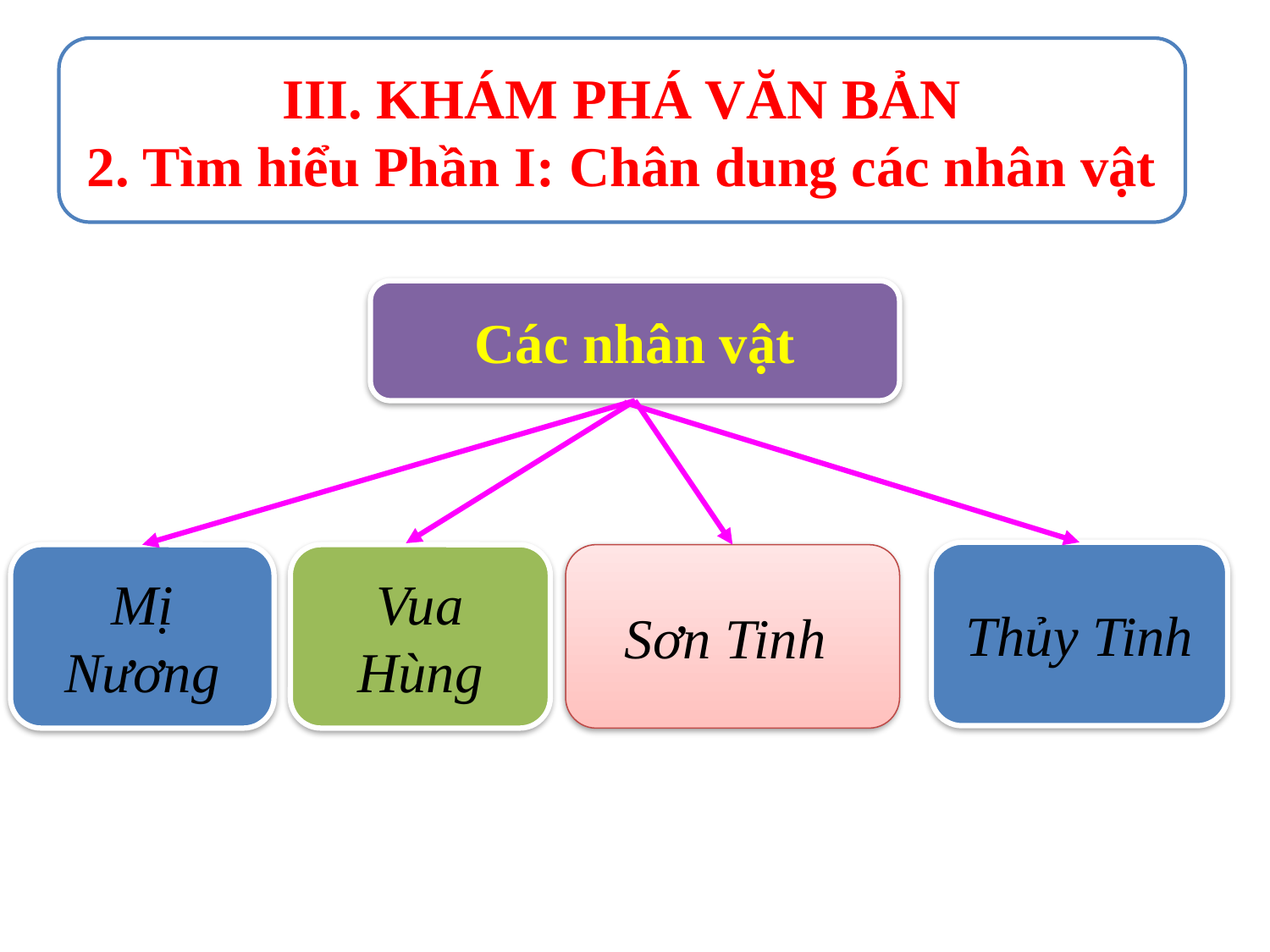

III. KHÁM PHÁ VĂN BẢN
2. Tìm hiểu Phần I: Chân dung các nhân vật
Các nhân vật
Thủy Tinh
Mị Nương
Vua Hùng
Sơn Tinh